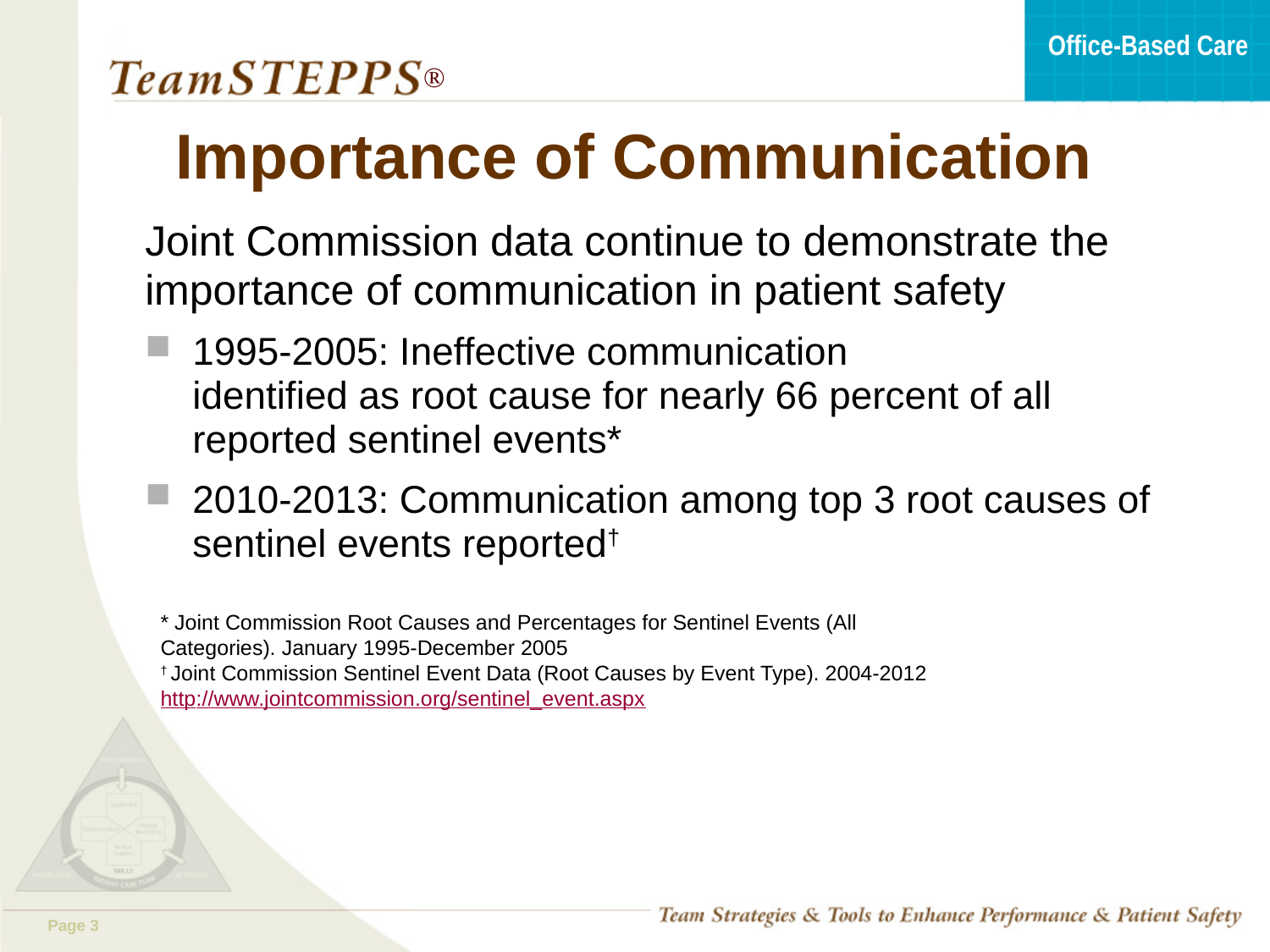

# Importance of Communication
Joint Commission data continue to demonstrate the importance of communication in patient safety
1995-2005: Ineffective communication
identified as root cause for nearly 66 percent of all reported sentinel events*
2010-2013: Communication among top 3 root causes of sentinel events reported†

* Joint Commission Root Causes and Percentages for Sentinel Events (All Categories). January 1995-December 2005
† Joint Commission Sentinel Event Data (Root Causes by Event Type). 2004-2012
http://www.jointcommission.org/sentinel_event.aspx